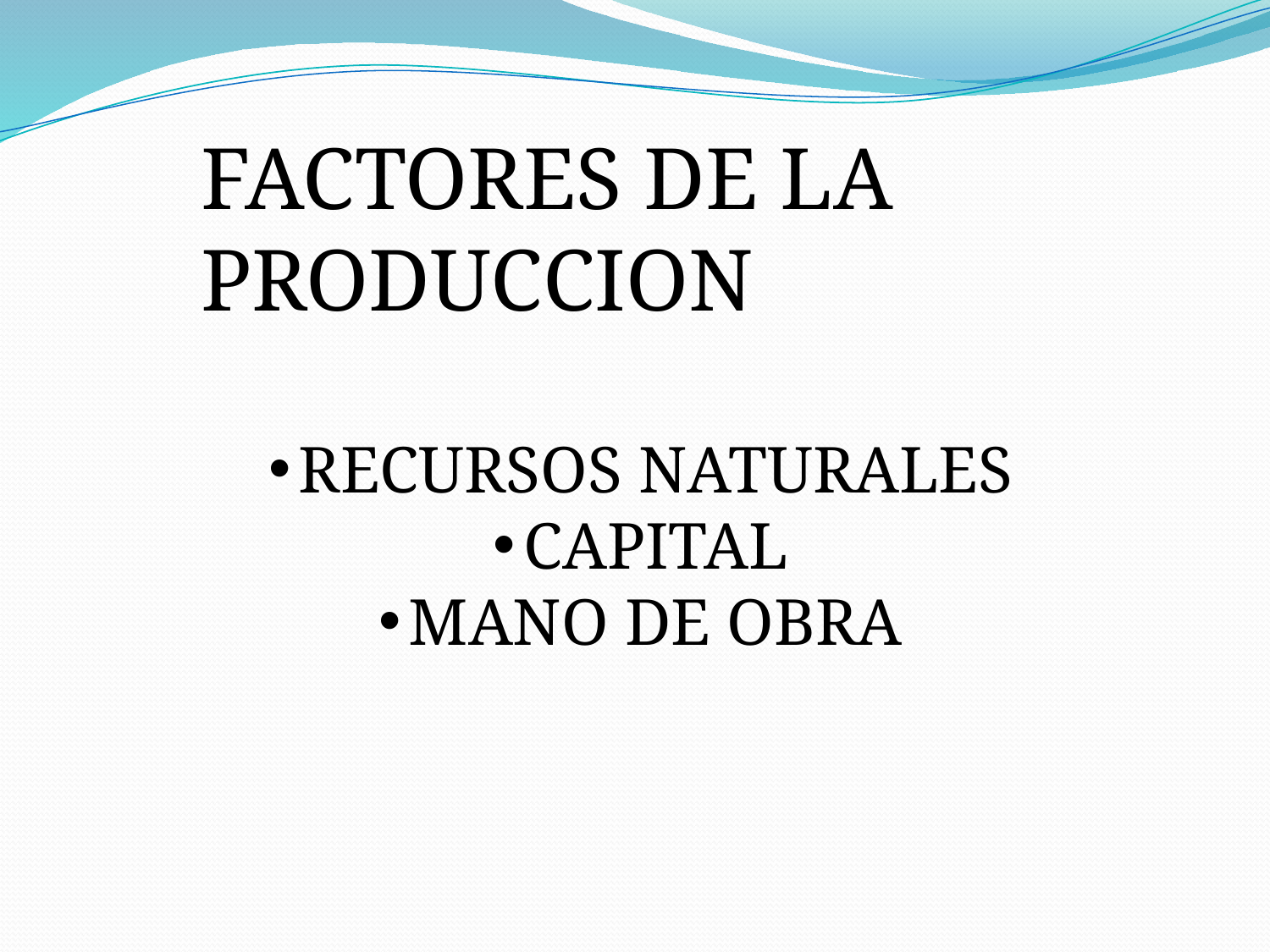

FACTORES DE LA PRODUCCION

RECURSOS NATURALES
CAPITAL
MANO DE OBRA